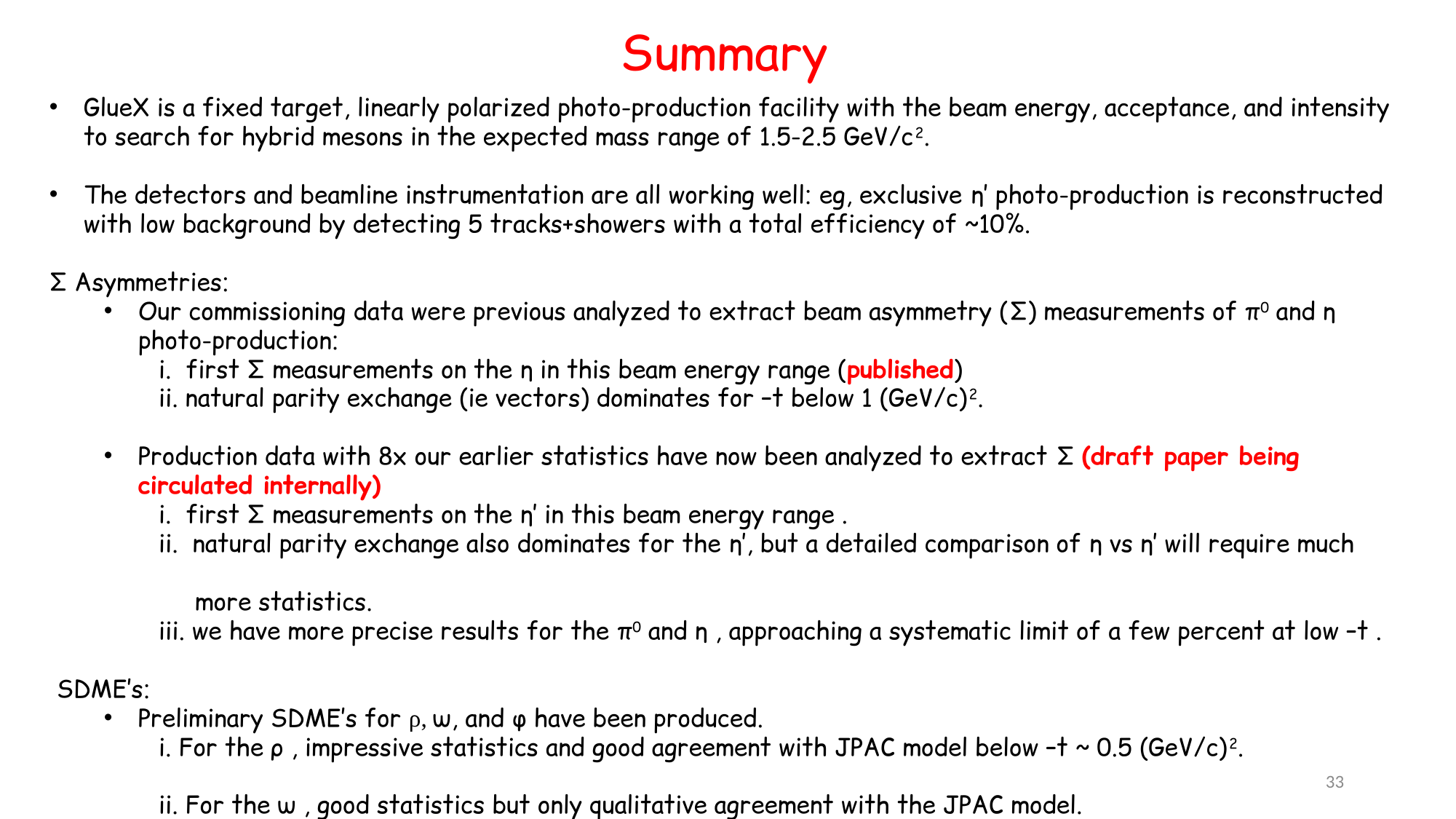

# Summary
GlueX is a fixed target, linearly polarized photo-production facility with the beam energy, acceptance, and intensity to search for hybrid mesons in the expected mass range of 1.5-2.5 GeV/c2.

The detectors and beamline instrumentation are all working well: eg, exclusive η’ photo-production is reconstructed with low background by detecting 5 tracks+showers with a total efficiency of ~10%.

Σ Asymmetries:
Our commissioning data were previous analyzed to extract beam asymmetry (Σ) measurements of π0 and η photo-production:
	i.  first Σ measurements on the η in this beam energy range (published)
	ii. natural parity exchange (ie vectors) dominates for –t below 1 (GeV/c)2.

Production data with 8x our earlier statistics have now been analyzed to extract Σ (draft paper being circulated internally)
	i.  first Σ measurements on the η’ in this beam energy range .
	ii.  natural parity exchange also dominates for the η’, but a detailed comparison of η vs η’ will require much
                    more statistics.
 	iii. we have more precise results for the π0 and η , approaching a systematic limit of a few percent at low –t .

 SDME’s:
Preliminary SDME’s for ρ, ω, and φ have been produced.
	i. For the ρ , impressive statistics and good agreement with JPAC model below –t ~ 0.5 (GeV/c)2.

 	ii. For the ω , good statistics but only qualitative agreement with the JPAC model.
33